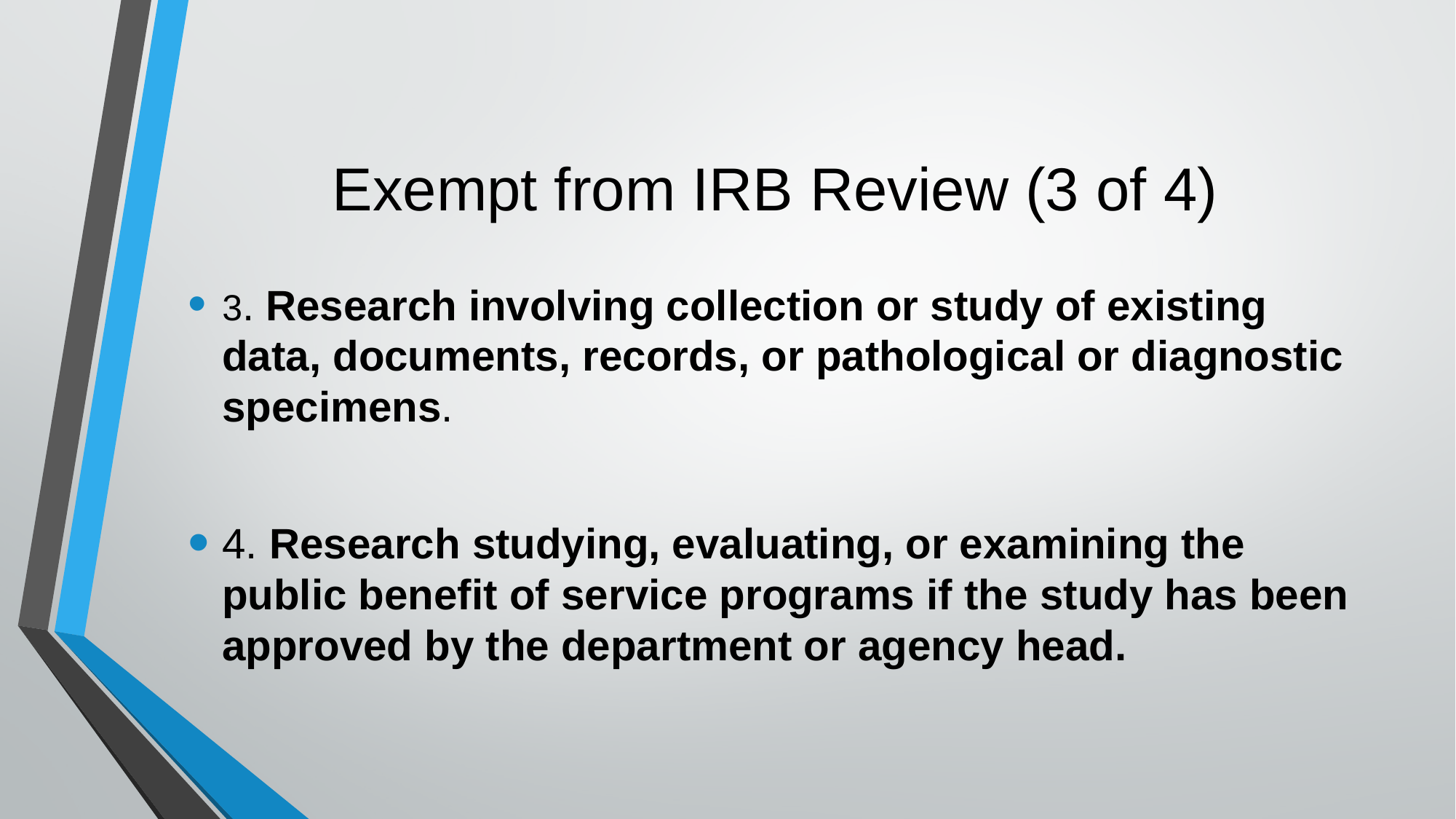

# Exempt from IRB Review (3 of 4)
3. Research involving collection or study of existing data, documents, records, or pathological or diagnostic specimens.

4. Research studying, evaluating, or examining the public benefit of service programs if the study has been approved by the department or agency head.